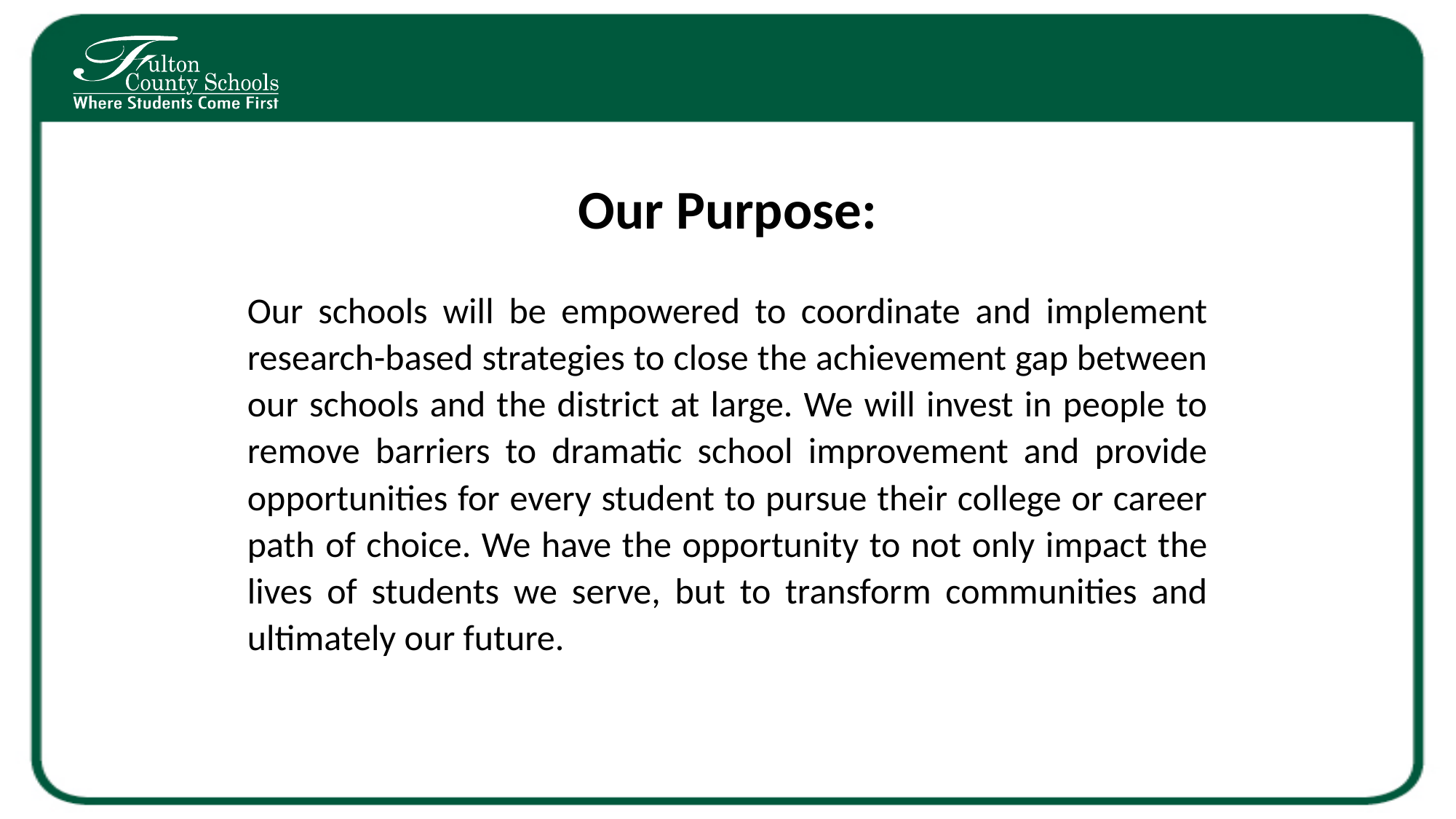

# Our Purpose:
Our schools will be empowered to coordinate and implement research-based strategies to close the achievement gap between our schools and the district at large. We will invest in people to remove barriers to dramatic school improvement and provide opportunities for every student to pursue their college or career path of choice. We have the opportunity to not only impact the lives of students we serve, but to transform communities and ultimately our future.